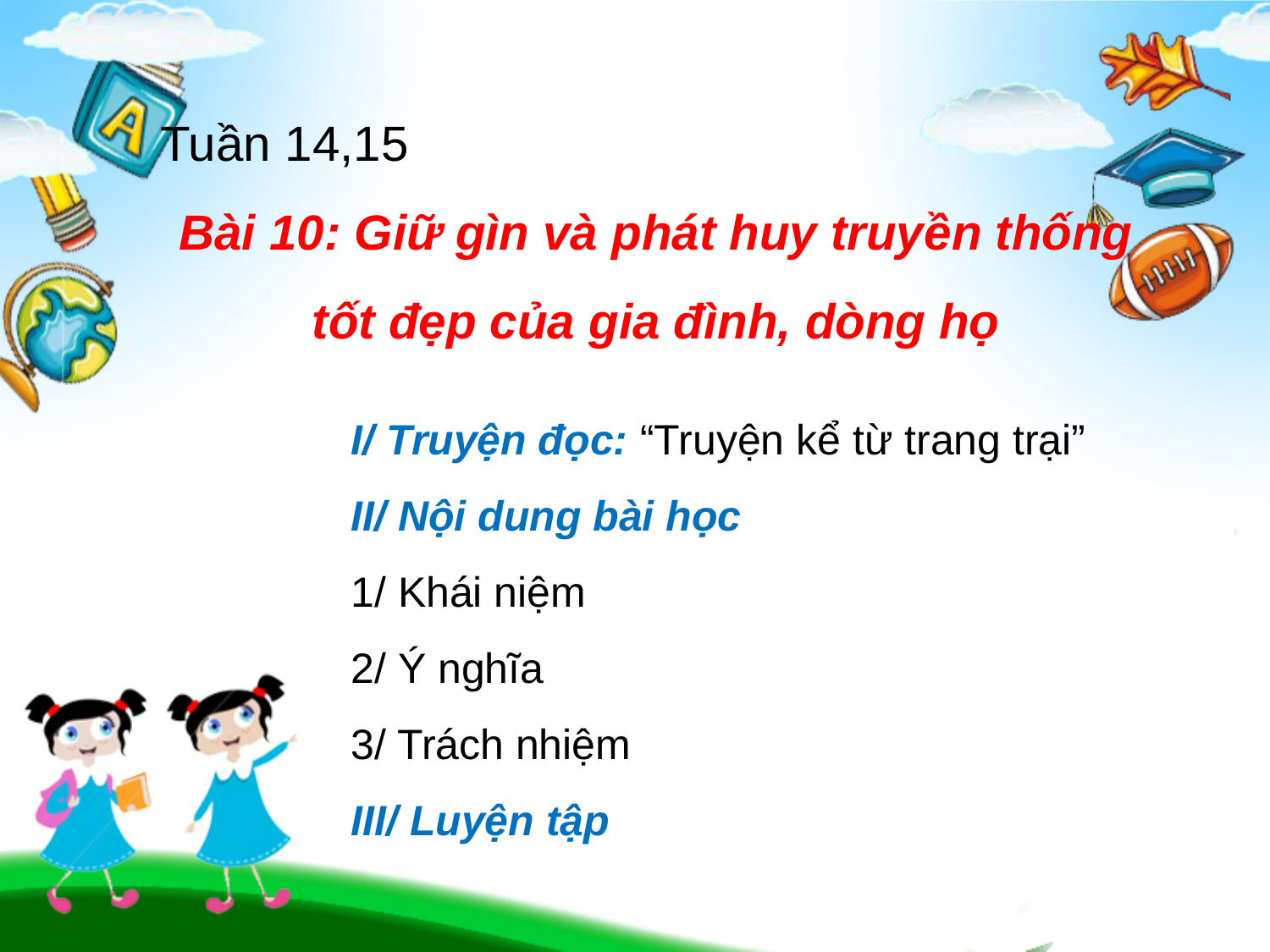

Tuần 14,15
Bài 10: Giữ gìn và phát huy truyền thống tốt đẹp của gia đình, dòng họ
I/ Truyện đọc: “Truyện kể từ trang trại”
II/ Nội dung bài học
1/ Khái niệm
2/ Ý nghĩa
3/ Trách nhiệm
III/ Luyện tập